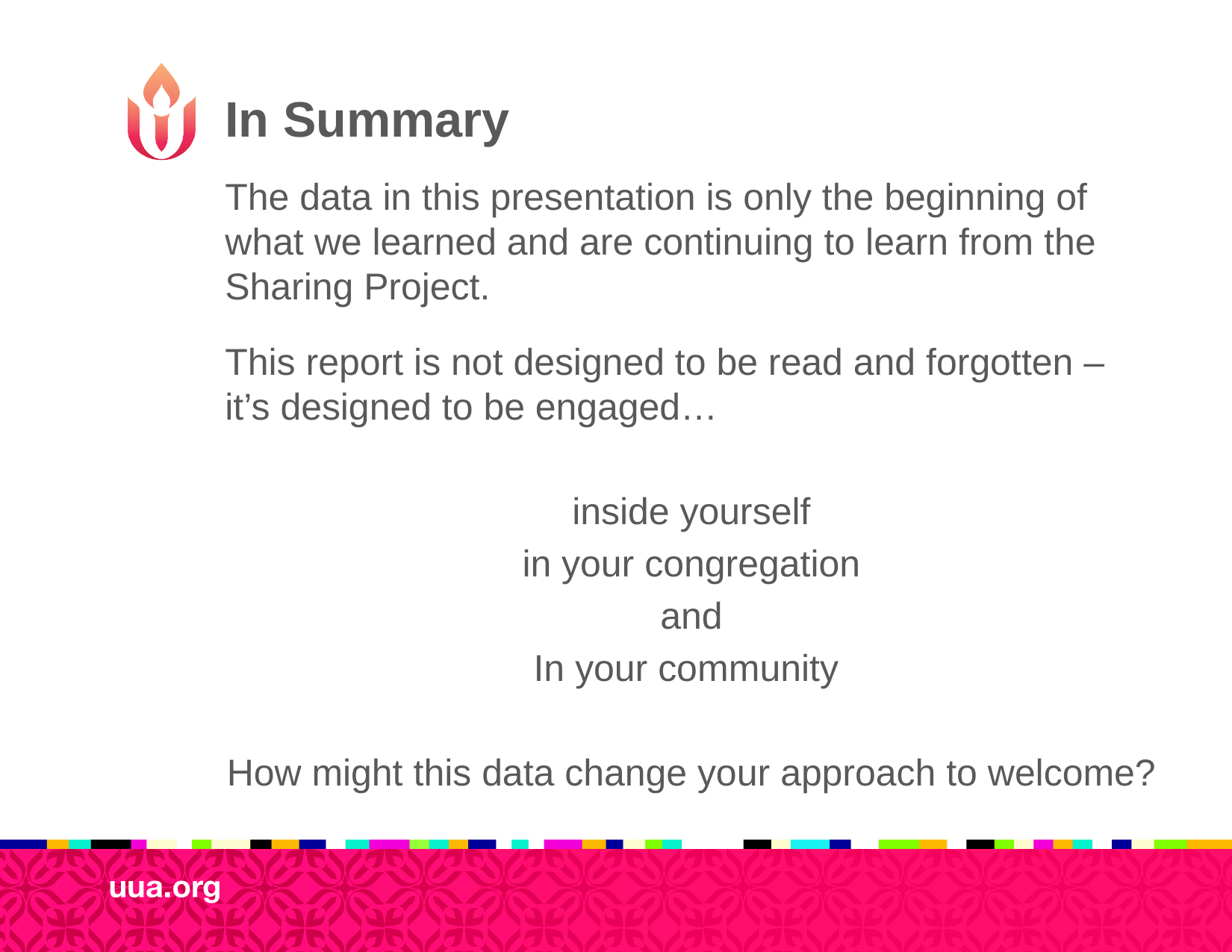

# In Summary
The data in this presentation is only the beginning of what we learned and are continuing to learn from the Sharing Project.

This report is not designed to be read and forgotten – it’s designed to be engaged…

inside yourself
in your congregation
and
In your community

How might this data change your approach to welcome?